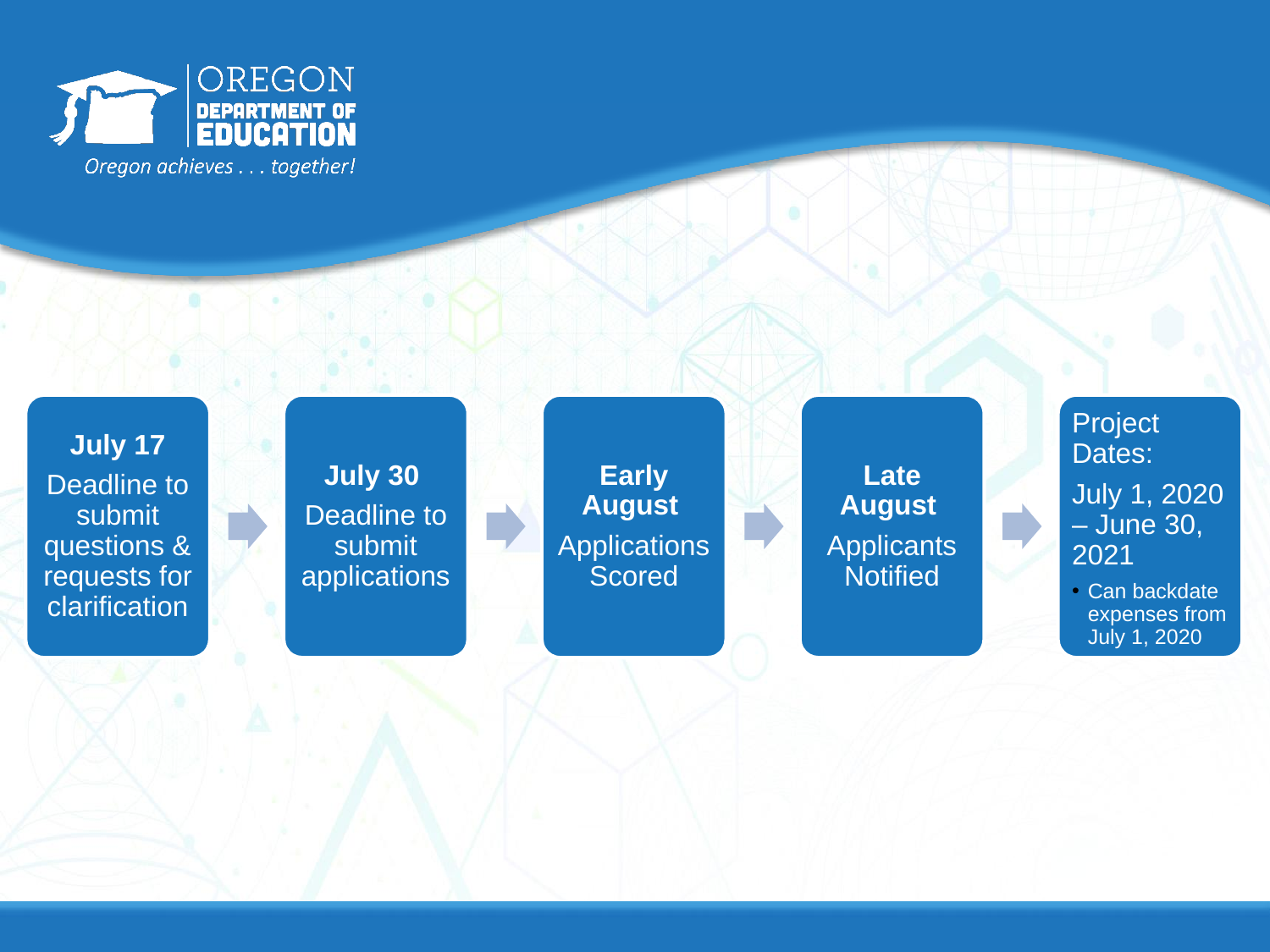

July 17
Deadline to submit questions & requests for clarification
July 30
Deadline to submit applications
Early August
Applications Scored
Late August
Applicants Notified
Project Dates:
July 1, 2020 – June 30, 2021
Can backdate expenses from July 1, 2020